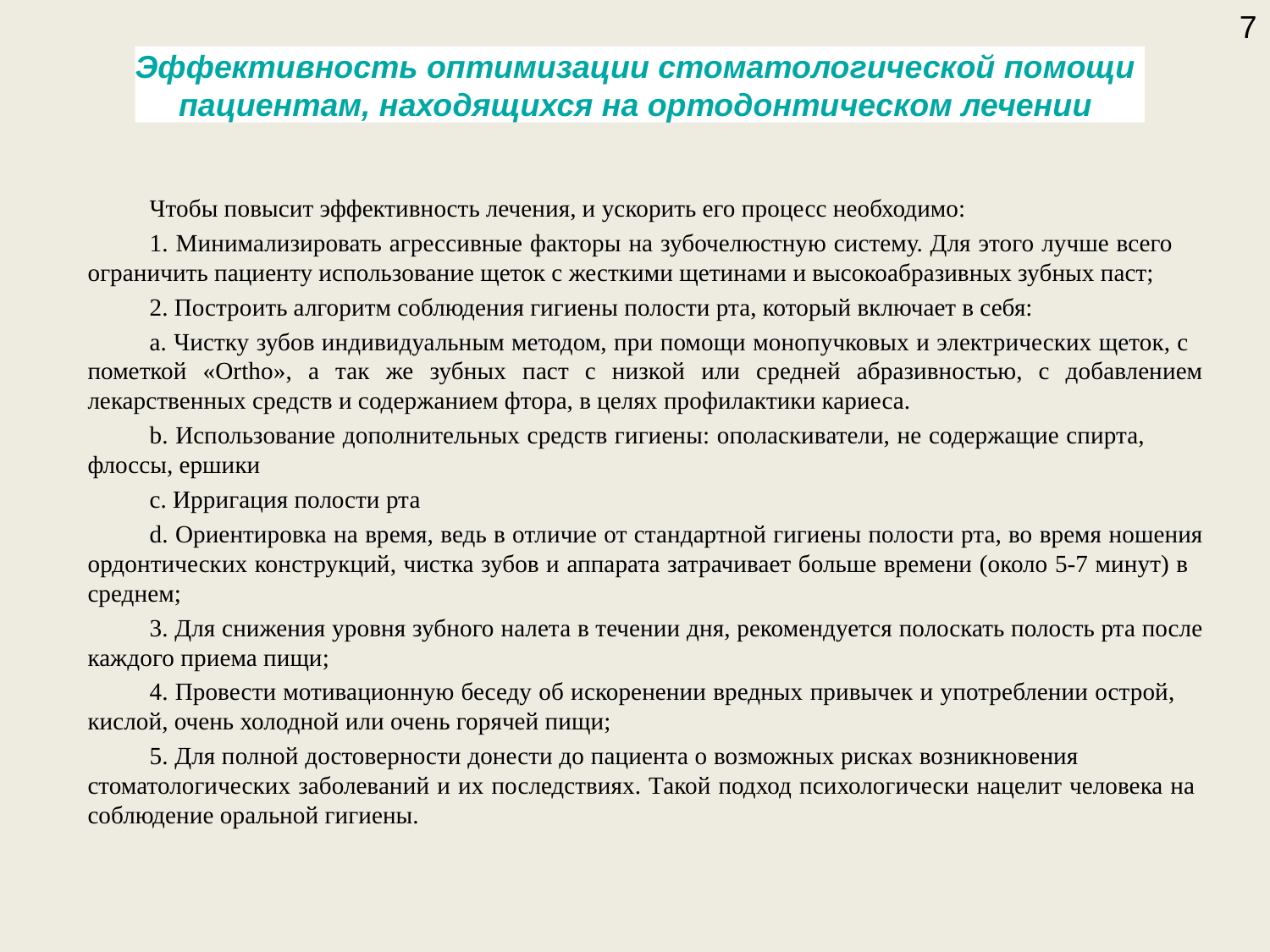

7
Эффективность оптимизации стоматологической помощи
пациентам, находящихся на ортодонтическом лечении
Чтобы повысит эффективность лечения, и ускорить его процесс необходимо:
1. Минимализировать агрессивные факторы на зубочелюстную систему. Для этого лучше всего     ограничить пациенту использование щеток с жесткими щетинами и высокоабразивных зубных паст;
2. Построить алгоритм соблюдения гигиены полости рта, который включает в себя:
a. Чистку зубов индивидуальным методом, при помощи монопучковых и электрических щеток, с   пометкой «Ortho», а так же зубных паст с низкой или средней абразивностью, с добавлением лекарственных средств и содержанием фтора, в целях профилактики кариеса.
b. Использование дополнительных средств гигиены: ополаскиватели, не содержащие спирта,         флоссы, ершики
c. Ирригация полости рта
d. Ориентировка на время, ведь в отличие от стандартной гигиены полости рта, во время ношения ордонтических конструкций, чистка зубов и аппарата затрачивает больше времени (около 5-7 минут) в   среднем;
3. Для снижения уровня зубного налета в течении дня, рекомендуется полоскать полость рта после каждого приема пищи;
4. Провести мотивационную беседу об искоренении вредных привычек и употреблении острой,     кислой, очень холодной или очень горячей пищи;
5. Для полной достоверности донести до пациента о возможных рисках возникновения                    стоматологических заболеваний и их последствиях. Такой подход психологически нацелит человека на  соблюдение оральной гигиены.